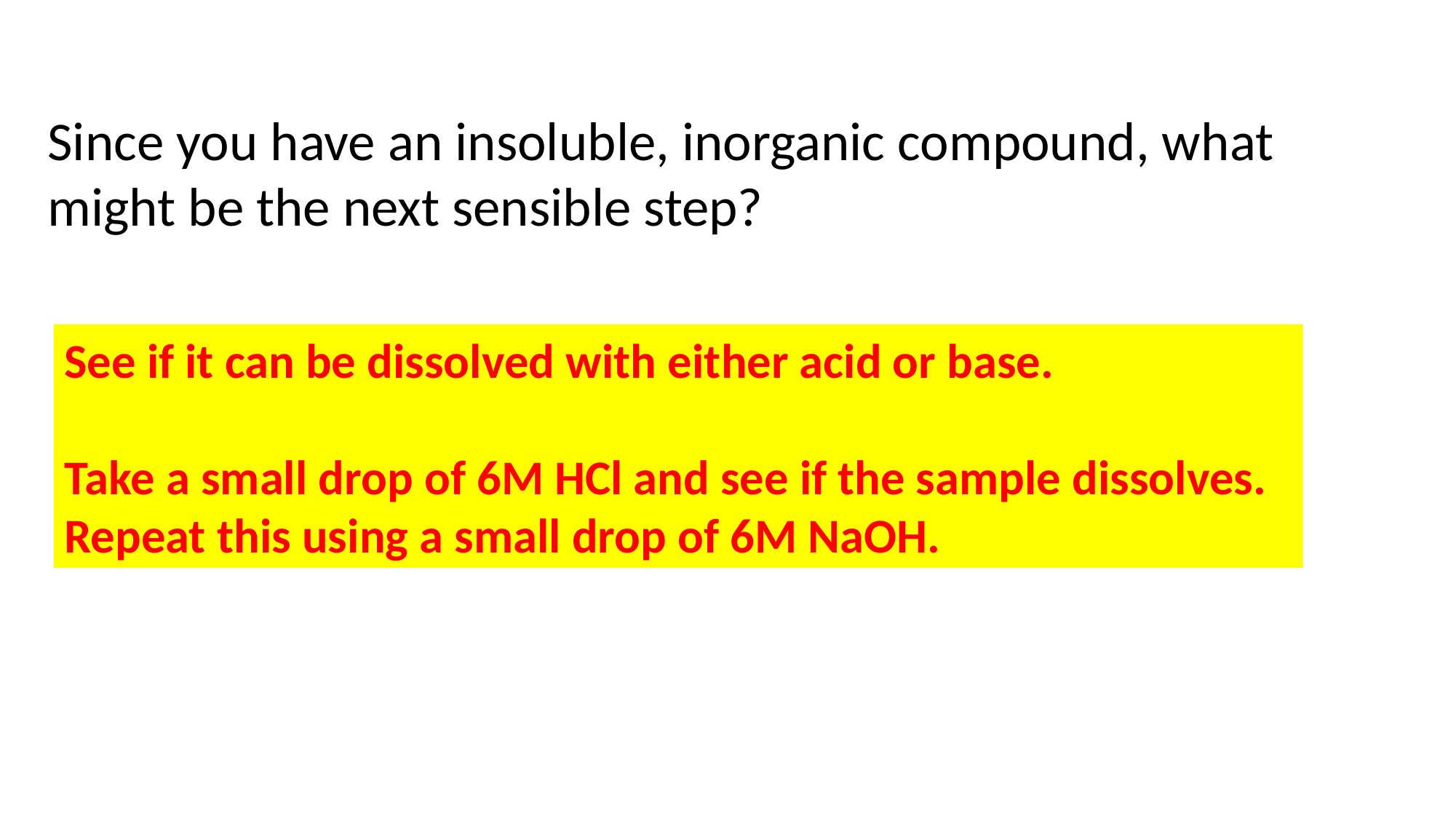

Since you have an insoluble, inorganic compound, what might be the next sensible step?

See if it can be dissolved with either acid or base.

Take a small drop of 6M HCl and see if the sample dissolves.
Repeat this using a small drop of 6M NaOH.